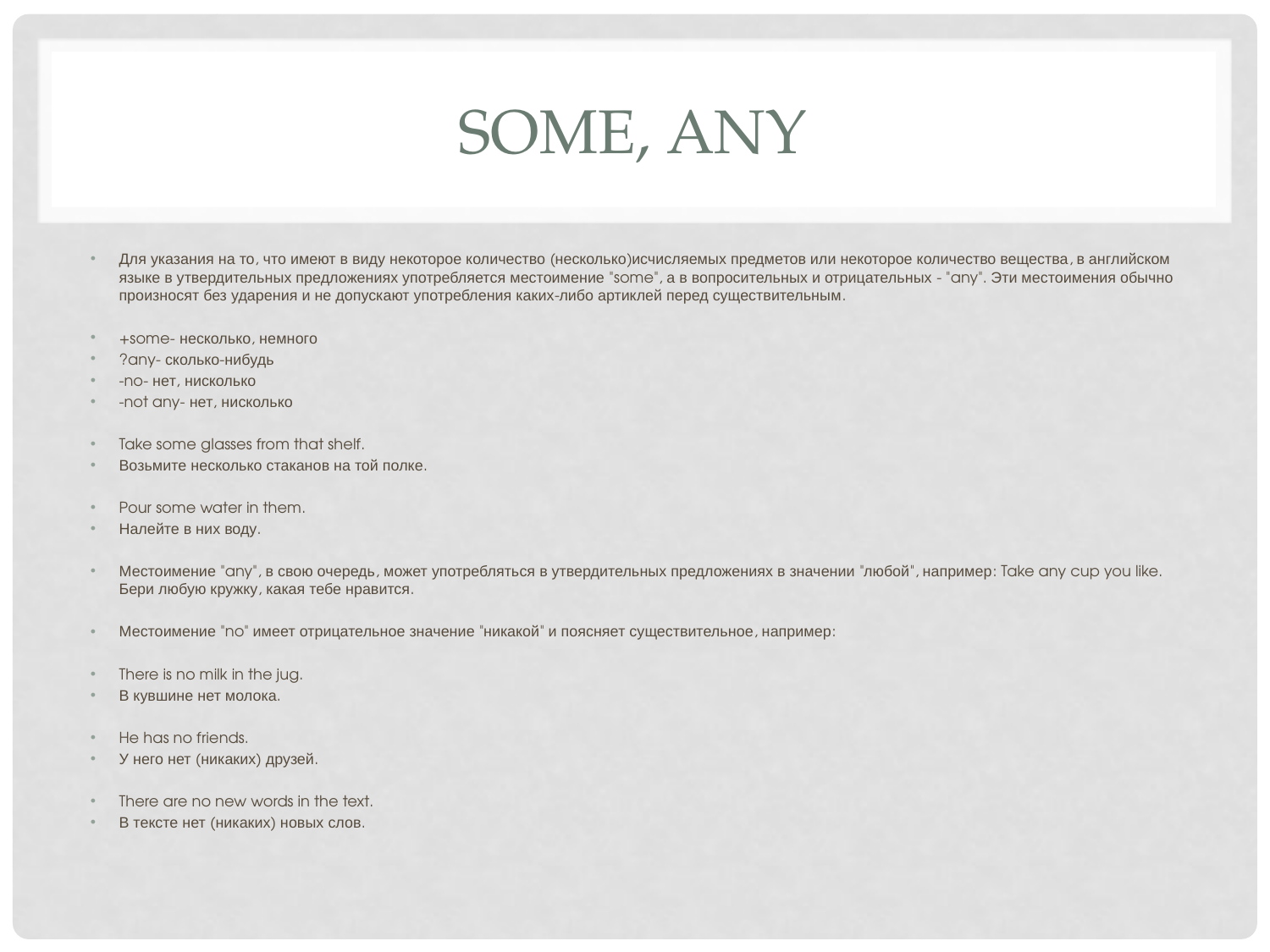

# Some, any
Для указания на то, что имеют в виду некоторое количество (несколько)исчисляемых предметов или некоторое количество вещества, в английском языке в утвердительных предложениях употребляется местоимение "some", а в вопросительных и отрицательных - "any". Эти местоимения обычно произносят без ударения и не допускают употребления каких-либо артиклей перед существительным.

+some- несколько, немного
?any- сколько-нибудь
-no- нет, нисколько
-not any- нет, нисколько

Take some glasses from that shelf.
Возьмите несколько стаканов на той полке.

Pour some water in them.
Налейте в них воду.

Местоимение "any", в свою очередь, может употребляться в утвердительных предложениях в значении "любой", например: Take any cup you like. Бери любую кружку, какая тебе нравится.

Местоимение "no" имеет отрицательное значение "никакой" и поясняет существительное, например:

There is no milk in the jug.
В кувшине нет молока.

He has no friends.
У него нет (никаких) друзей.

There are no new words in the text.
В тексте нет (никаких) новых слов.